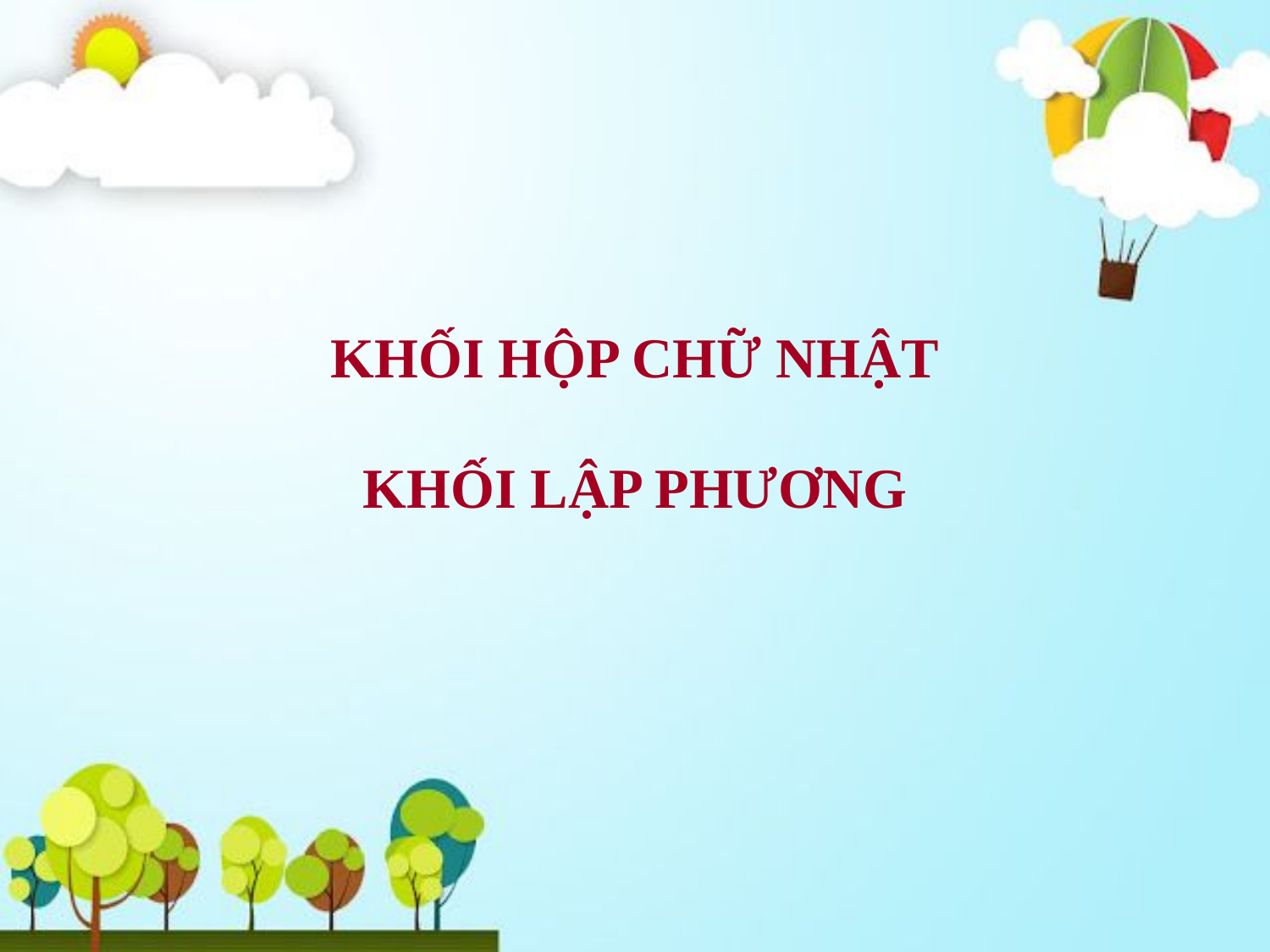

KHỐI HỘP CHỮ NHẬT
KHỐI LẬP PHƯƠNG